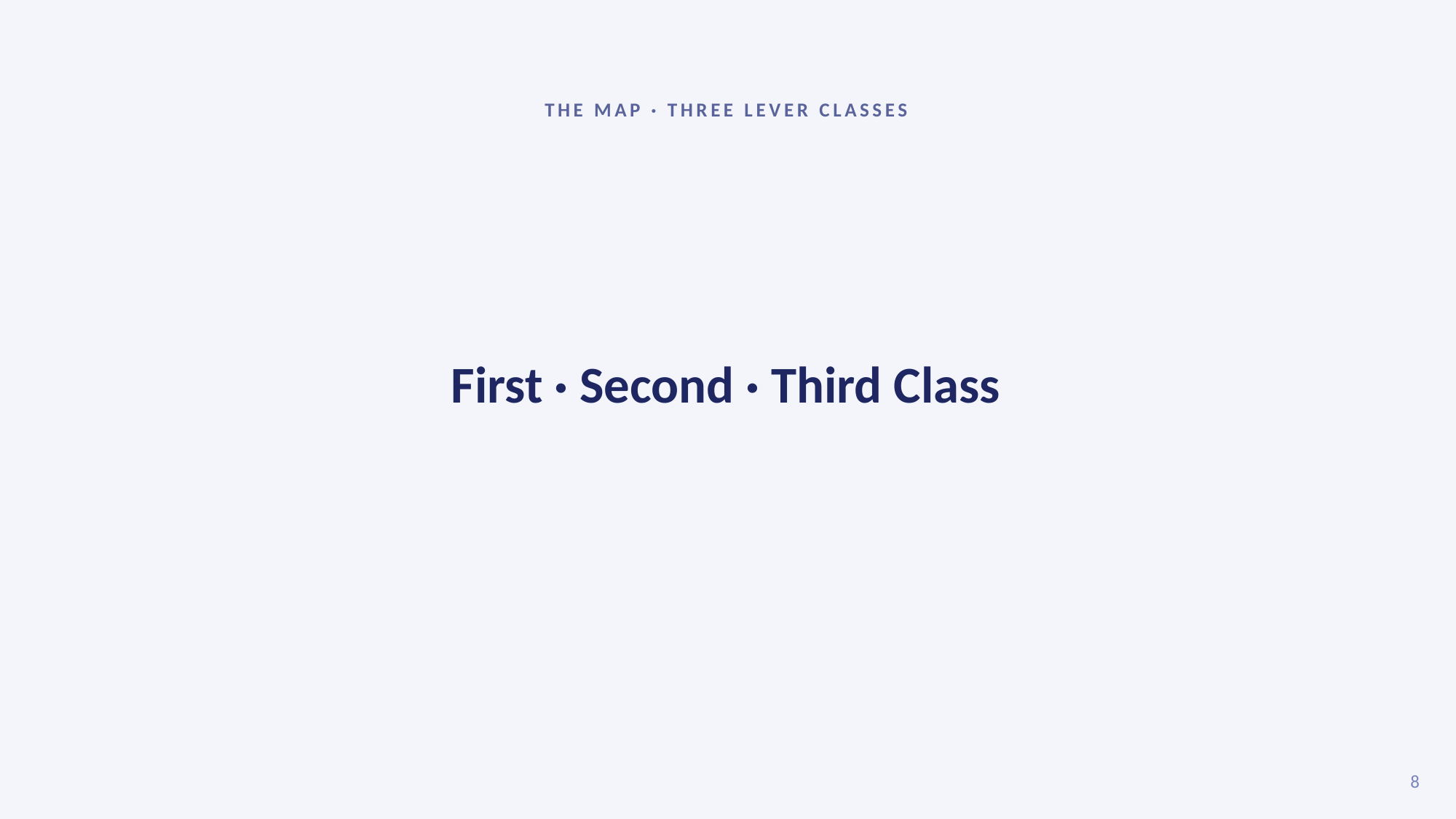

THE MAP · THREE LEVER CLASSES
First · Second · Third Class
8